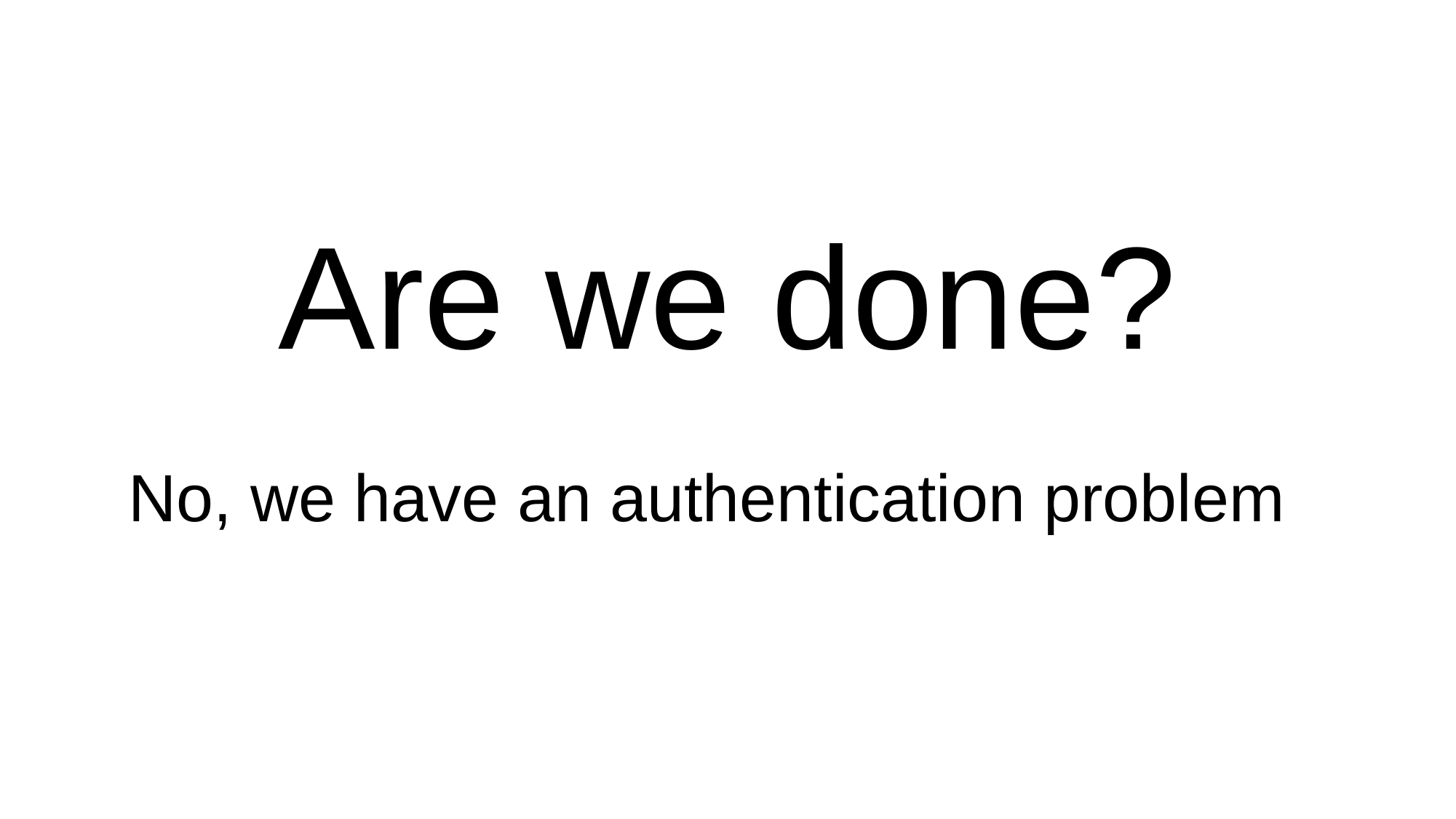

Are we done?
No, we have an authentication problem